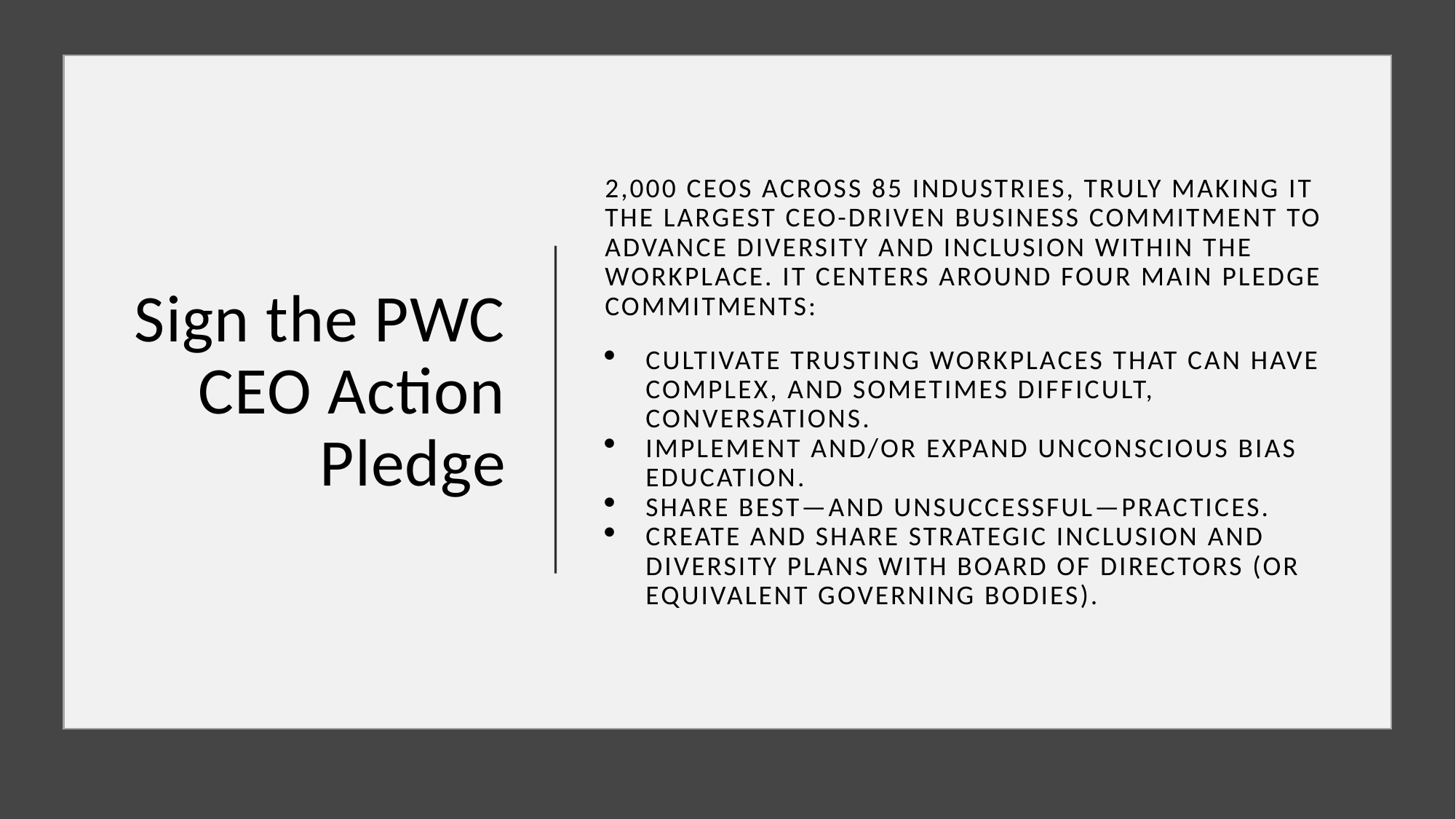

Sign the PWC CEO Action Pledge
2,000 CEOs across 85 industries, truly making it the largest CEO-driven business commitment to advance diversity and inclusion within the workplace. It centers around four main pledge commitments:
Cultivate trusting workplaces that can have complex, and sometimes difficult, conversations.
Implement and/or expand unconscious bias education.
Share best—and unsuccessful—practices.
Create and share strategic inclusion and diversity plans with board of directors (or equivalent governing bodies).